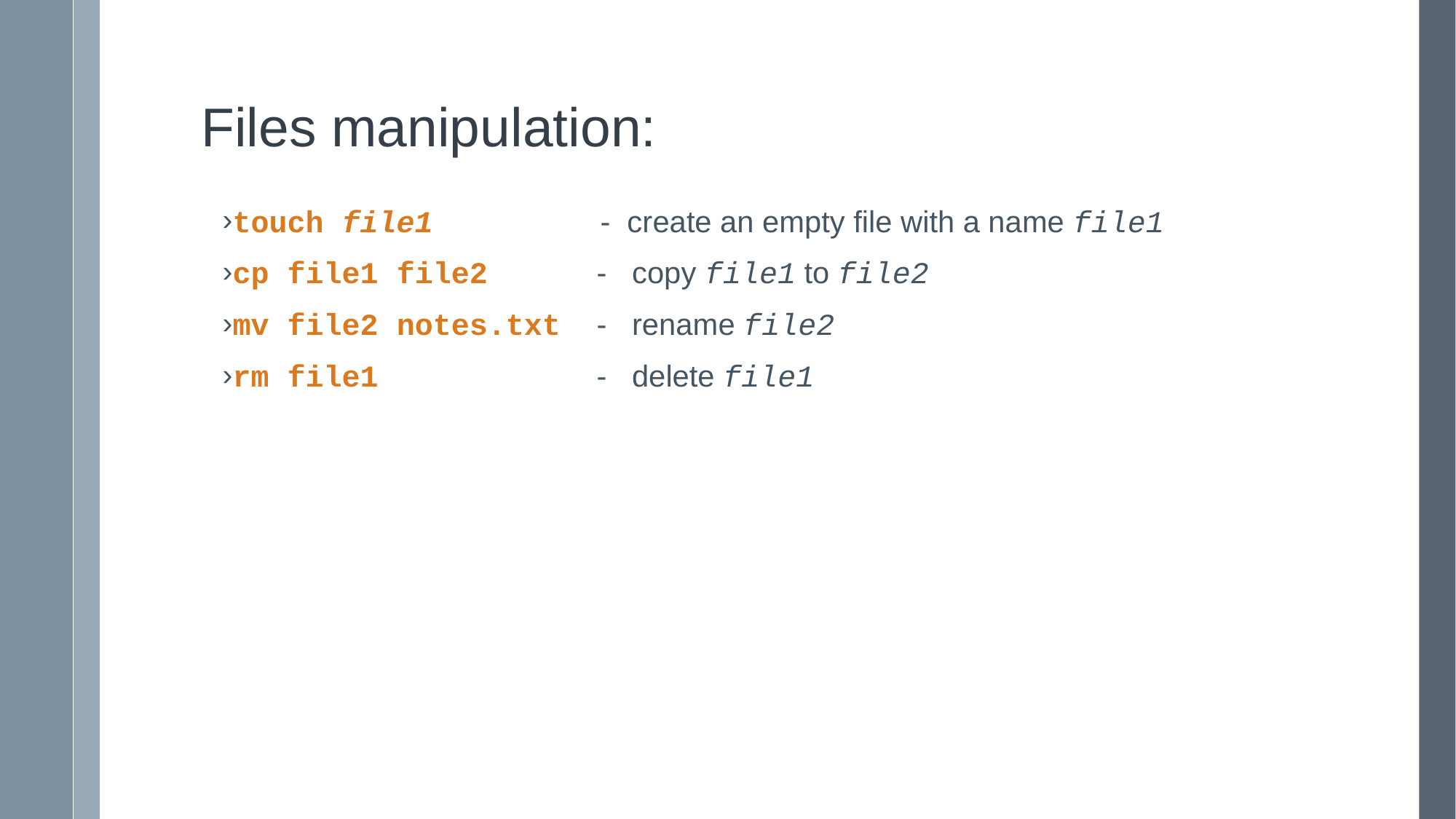

# Files manipulation:
touch file1                    -  create an empty file with a name file1
cp file1 file2      -   copy file1 to file2
mv file2 notes.txt  -   rename file2
rm file1            -   delete file1